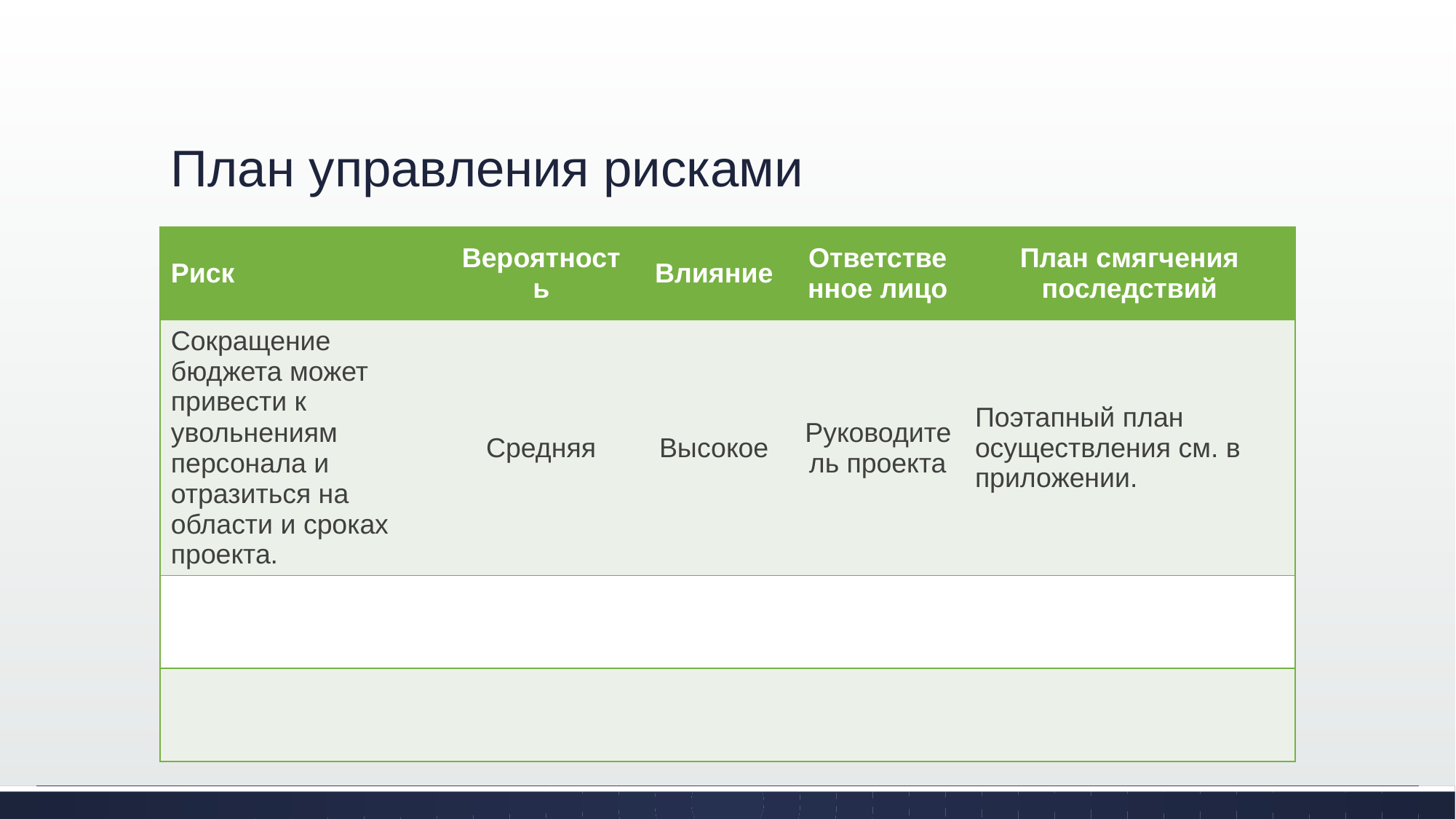

# План управления рисками
| Риск | Вероятность | Влияние | Ответственное лицо | План смягчения последствий |
| --- | --- | --- | --- | --- |
| Сокращение бюджета может привести к увольнениям персонала и отразиться на области и сроках проекта. | Средняя | Высокое | Руководитель проекта | Поэтапный план осуществления см. в приложении. |
|  |  |  |  |  |
|  |  |  |  |  |